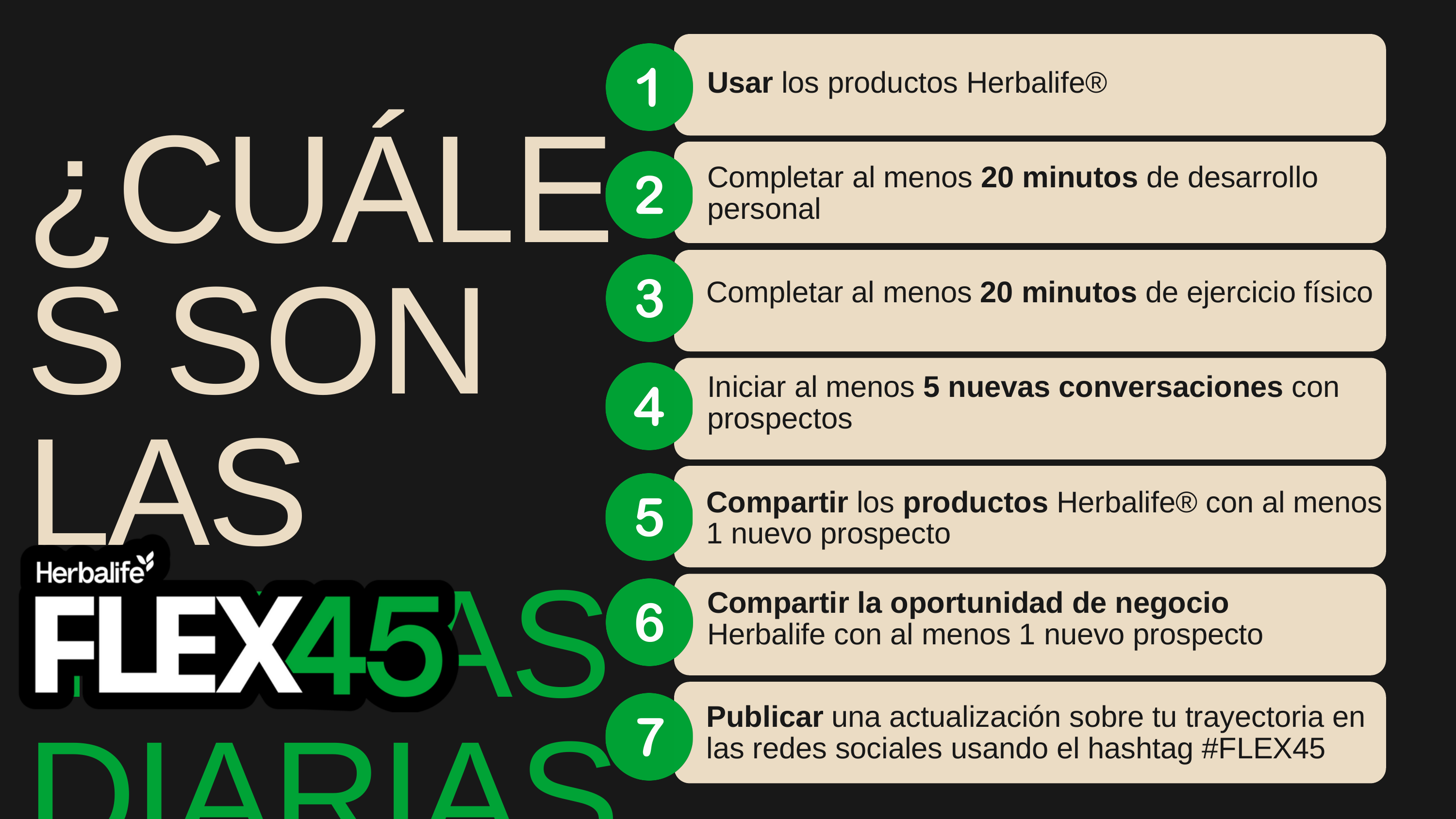

Usar los productos Herbalife®

¿CUÁLES SON LAS TAREAS DIARIAS DE
                     ?

Completar al menos 20 minutos de desarrollo personal

Completar al menos 20 minutos de ejercicio físico

Iniciar al menos 5 nuevas conversaciones con prospectos

Compartir los productos Herbalife® con al menos 1 nuevo prospecto

Compartir la oportunidad de negocio Herbalife con al menos 1 nuevo prospecto

Publicar una actualización sobre tu trayectoria en las redes sociales usando el hashtag #FLEX45